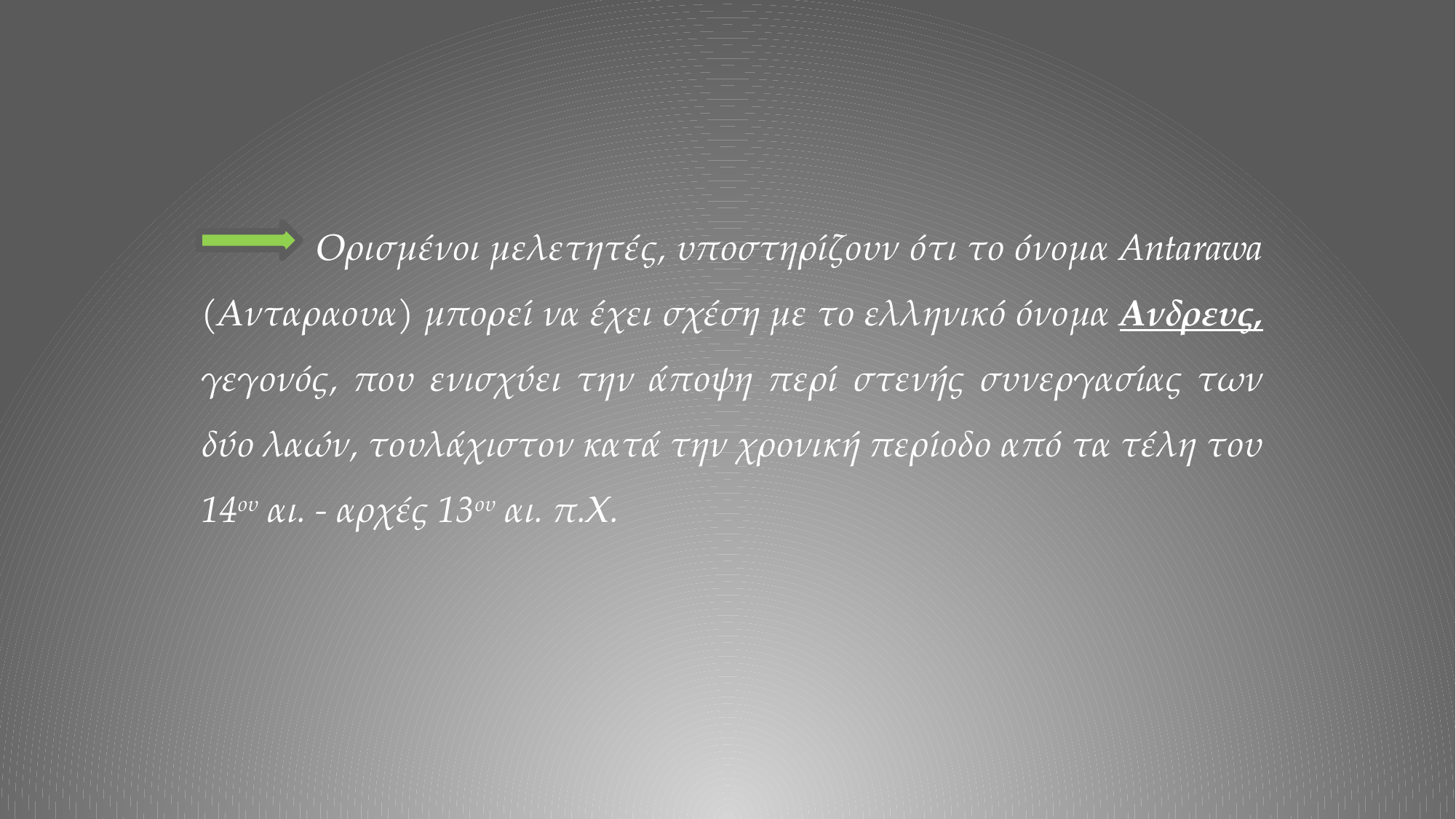

Ορισμένοι μελετητές, υποστηρίζουν ότι το όνομα Antarawa (Ανταραουα) μπορεί να έχει σχέση με το ελληνικό όνομα Ανδρευς, γεγονός, που ενισχύει την άποψη περί στενής συνεργασίας των δύο λαών, τουλάχιστον κατά την χρονική περίοδο από τα τέλη του 14ου αι. - αρχές 13ου αι. π.Χ.